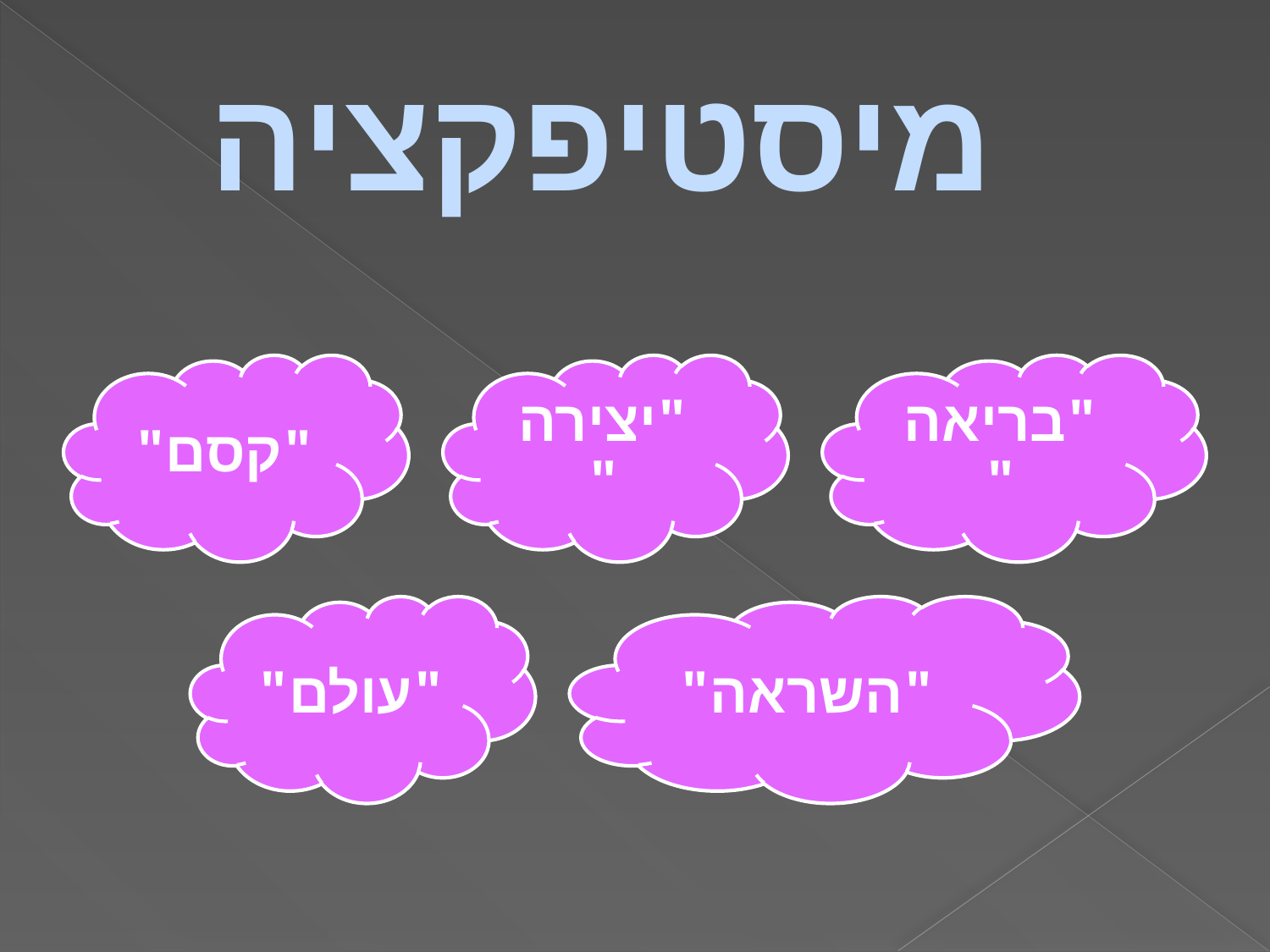

# מיסטיפקציה
"קסם"
"יצירה"
"בריאה"
"עולם"
"השראה"